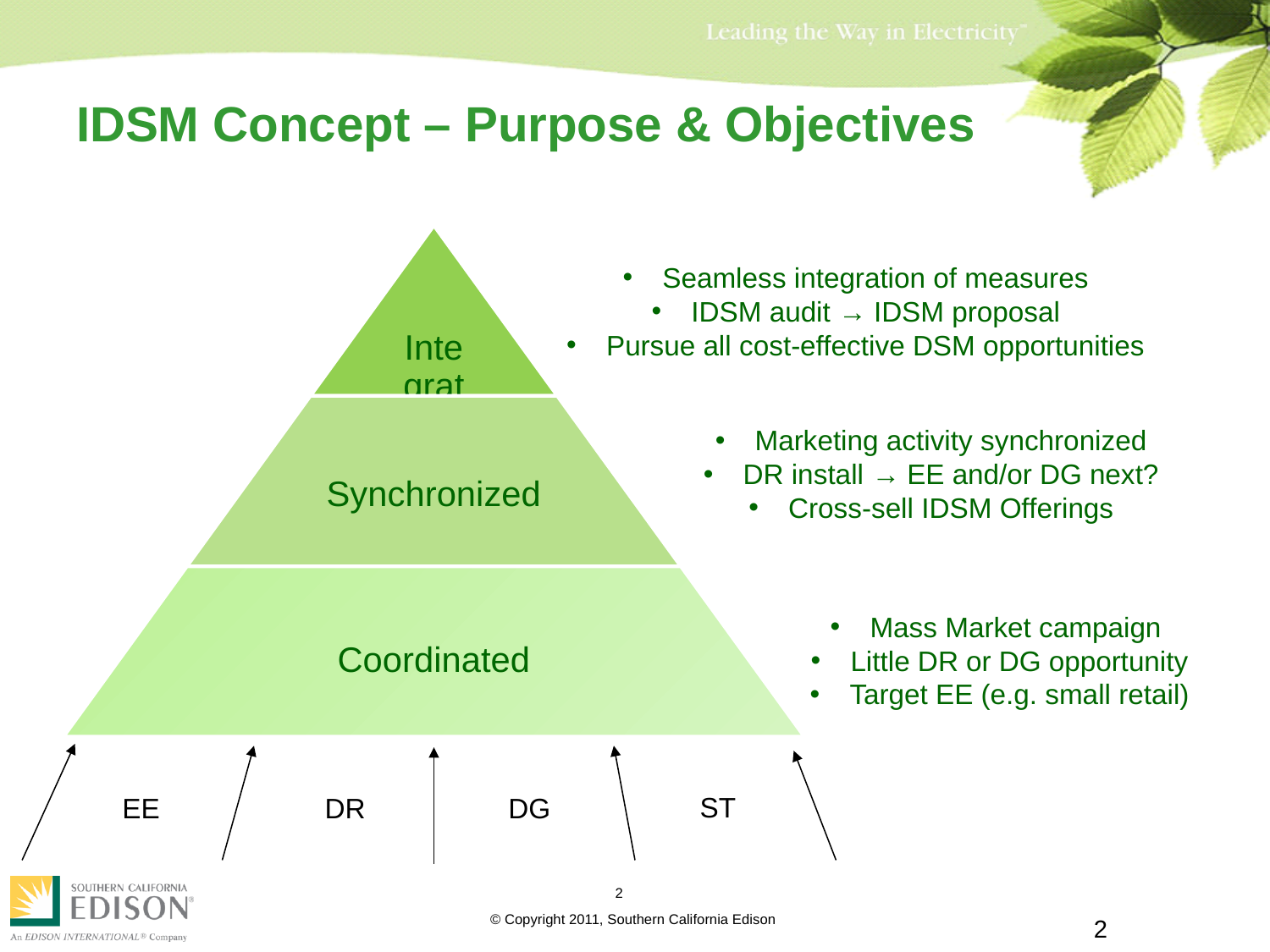

# IDSM Concept – Purpose & Objectives

Integrated
Synchronized
Coordinated
ST
EE
DR
DG
Seamless integration of measures
IDSM audit → IDSM proposal
Pursue all cost-effective DSM opportunities
Marketing activity synchronized
DR install → EE and/or DG next?
Cross-sell IDSM Offerings
Mass Market campaign
Little DR or DG opportunity
Target EE (e.g. small retail)
2